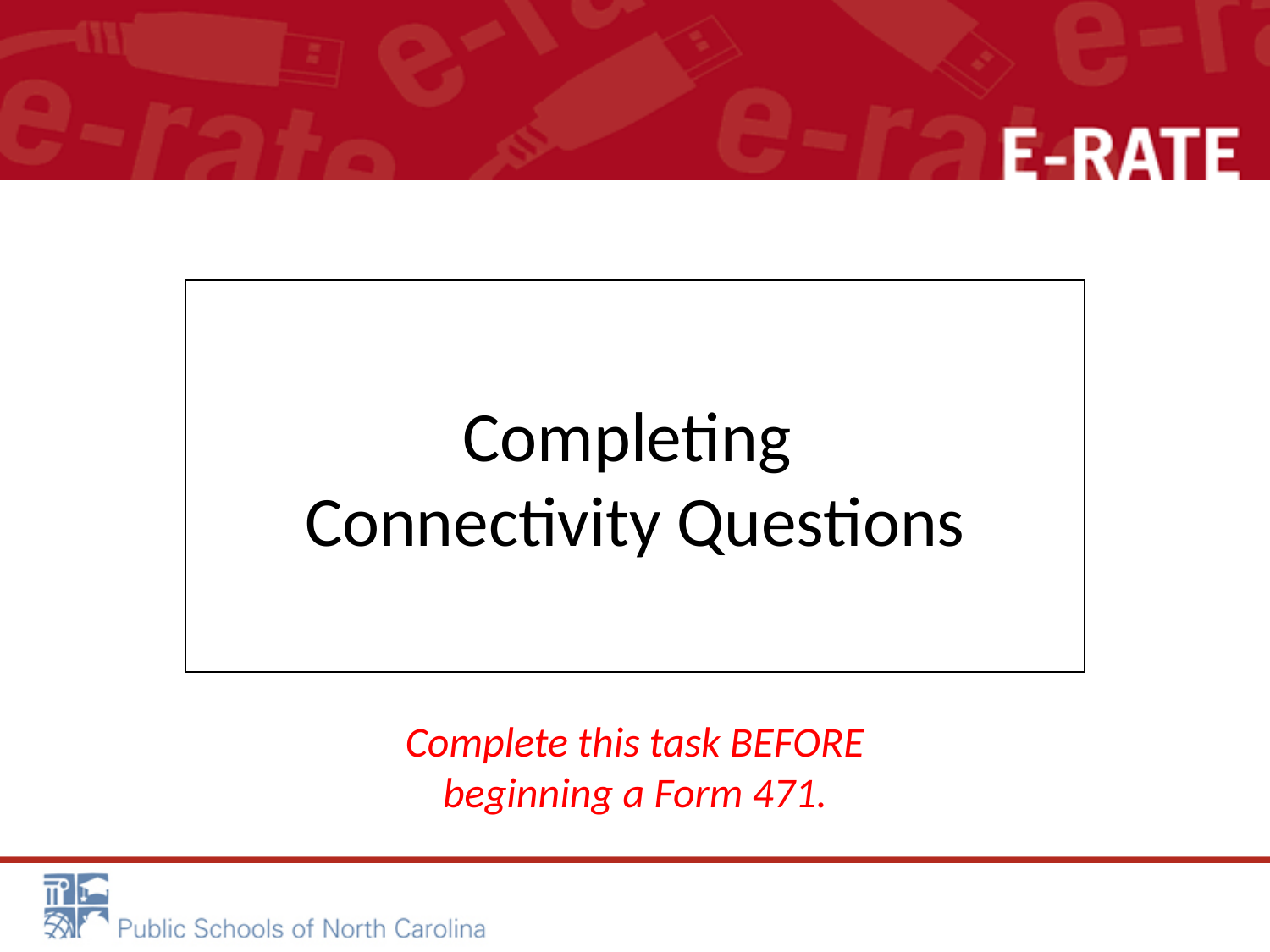

# Completing Connectivity Questions
Complete this task BEFORE beginning a Form 471.